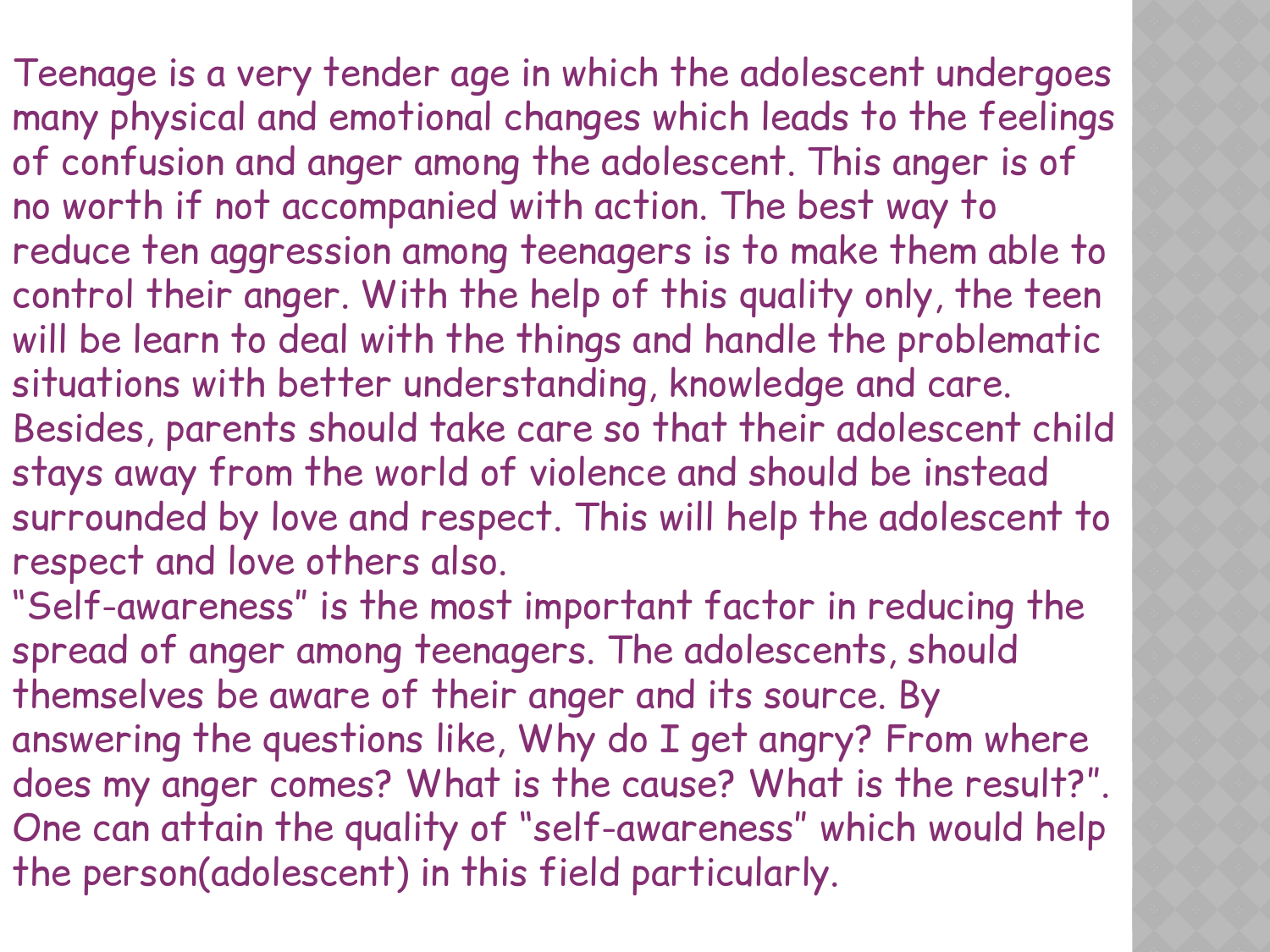

Teenage is a very tender age in which the adolescent undergoes many physical and emotional changes which leads to the feelings of confusion and anger among the adolescent. This anger is of no worth if not accompanied with action. The best way to reduce ten aggression among teenagers is to make them able to control their anger. With the help of this quality only, the teen will be learn to deal with the things and handle the problematic situations with better understanding, knowledge and care.
Besides, parents should take care so that their adolescent child stays away from the world of violence and should be instead surrounded by love and respect. This will help the adolescent to respect and love others also.
“Self-awareness” is the most important factor in reducing the spread of anger among teenagers. The adolescents, should themselves be aware of their anger and its source. By answering the questions like, Why do I get angry? From where does my anger comes? What is the cause? What is the result?”. One can attain the quality of “self-awareness” which would help the person(adolescent) in this field particularly.